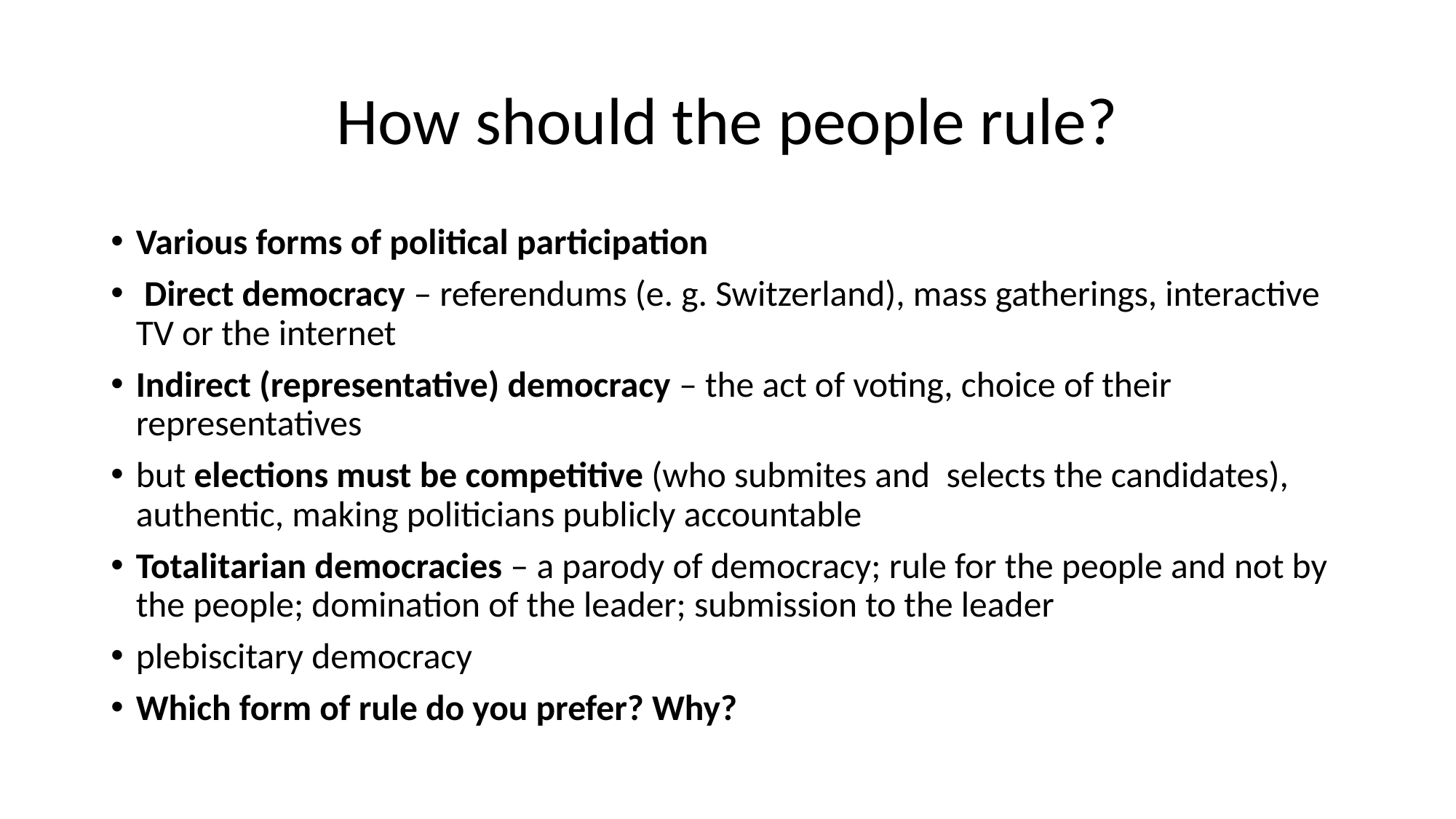

# How should the people rule?
Various forms of political participation
 Direct democracy – referendums (e. g. Switzerland), mass gatherings, interactive TV or the internet
Indirect (representative) democracy – the act of voting, choice of their representatives
but elections must be competitive (who submites and  selects the candidates), authentic, making politicians publicly accountable
Totalitarian democracies – a parody of democracy; rule for the people and not by the people; domination of the leader; submission to the leader
plebiscitary democracy
Which form of rule do you prefer? Why?